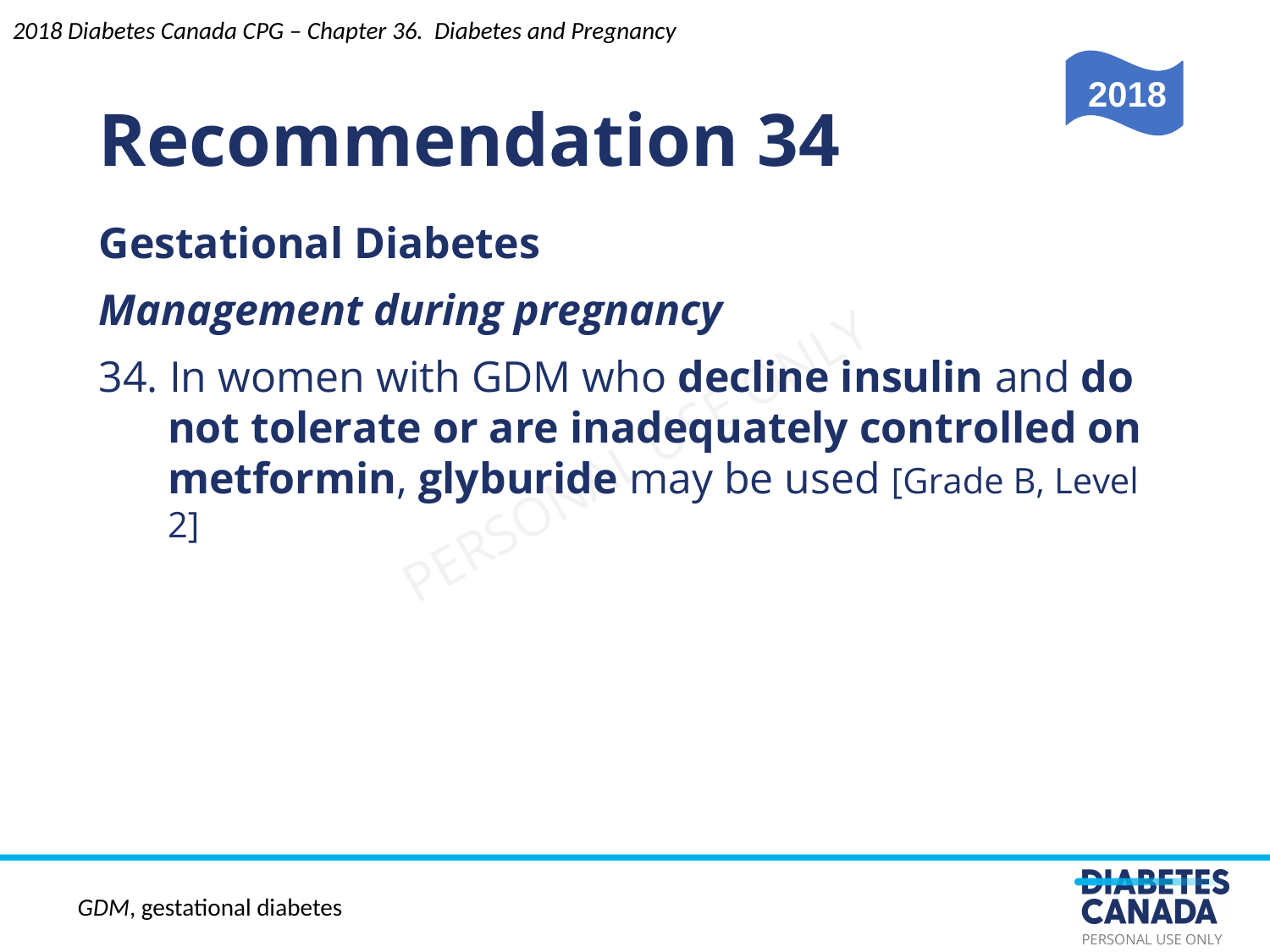

Recommendation 34
2018 Diabetes Canada CPG – Chapter 36.  Diabetes and Pregnancy
2018
Gestational Diabetes
Management during pregnancy
34. In women with GDM who decline insulin and do not tolerate or are inadequately controlled on metformin, glyburide may be used [Grade B, Level 2]

GDM, gestational diabetes